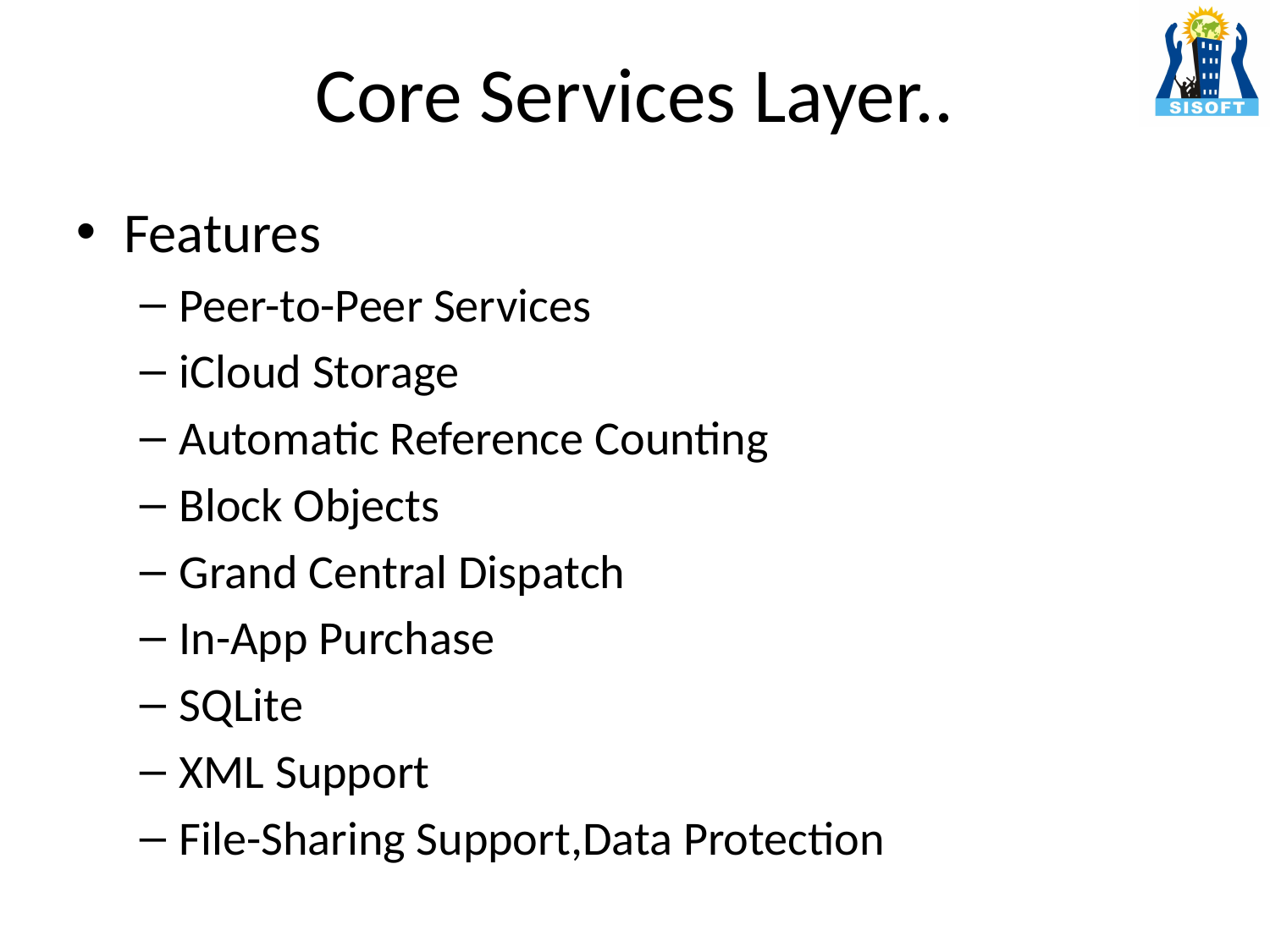

# Core Services Layer..
Features
Peer-to-Peer Services
iCloud Storage
Automatic Reference Counting
Block Objects
Grand Central Dispatch
In-App Purchase
SQLite
XML Support
File-Sharing Support,Data Protection